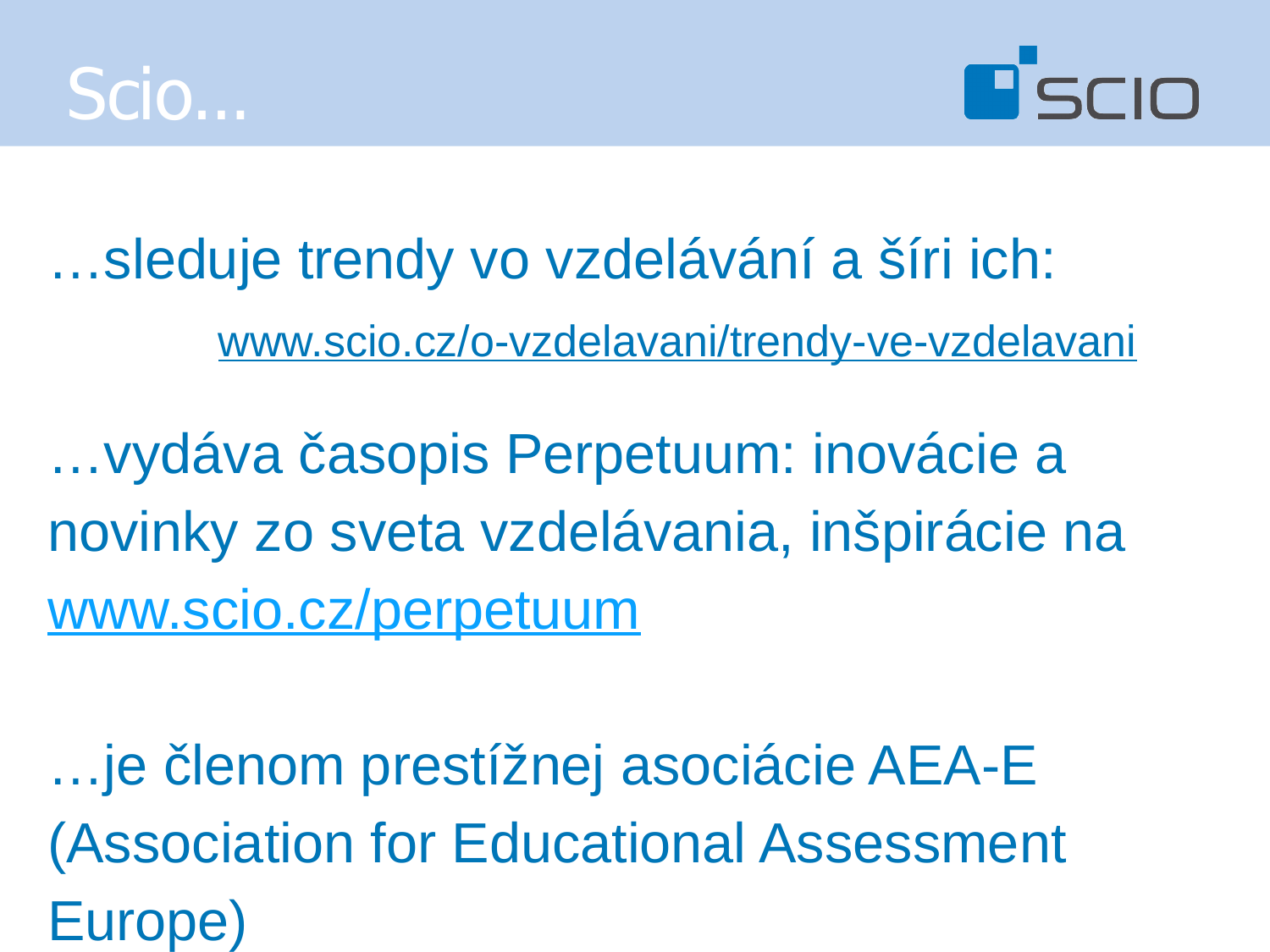

Scio…
…sleduje trendy vo vzdelávání a šíri ich:
	www.scio.cz/o-vzdelavani/trendy-ve-vzdelavani

…vydáva časopis Perpetuum: inovácie a novinky zo sveta vzdelávania, inšpirácie na www.scio.cz/perpetuum

…je členom prestížnej asociácie AEA-E
(Association for Educational Assessment Europe)